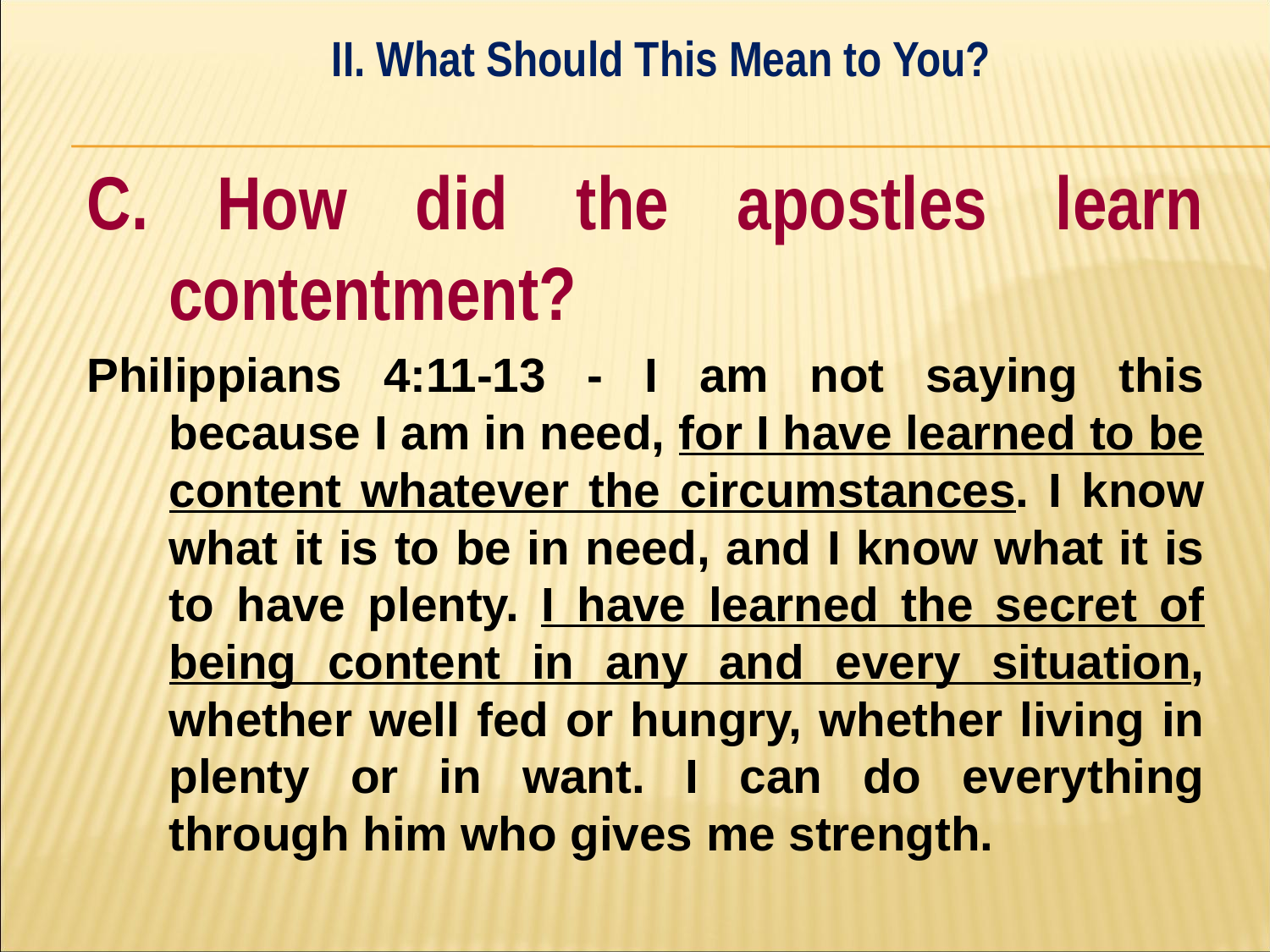

II. What Should This Mean to You?
#
C. How did the apostles learn contentment?
Philippians 4:11-13 - I am not saying this because I am in need, for I have learned to be content whatever the circumstances. I know what it is to be in need, and I know what it is to have plenty. I have learned the secret of being content in any and every situation, whether well fed or hungry, whether living in plenty or in want. I can do everything through him who gives me strength.